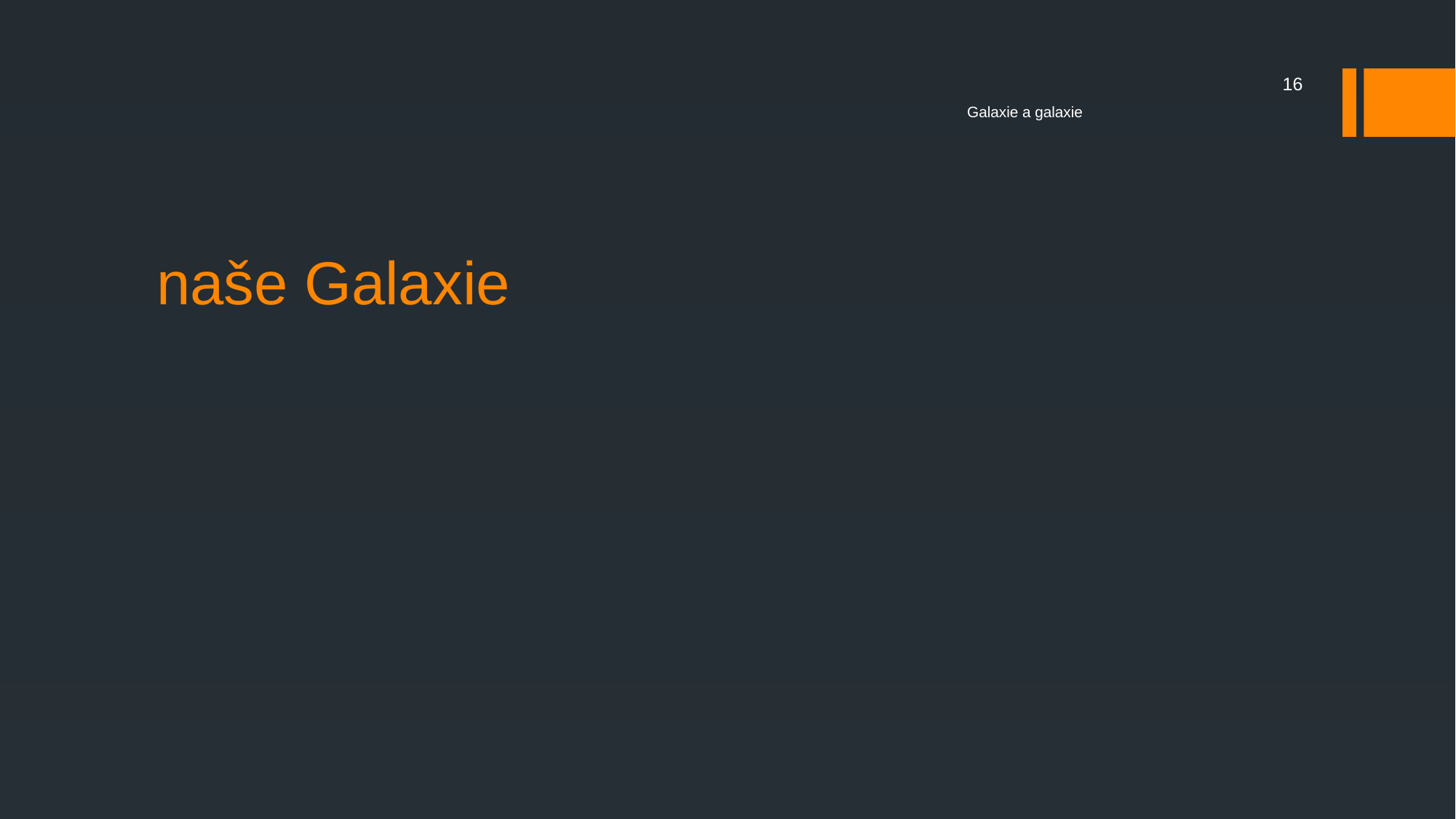

16
Galaxie a galaxie
# naše Galaxie